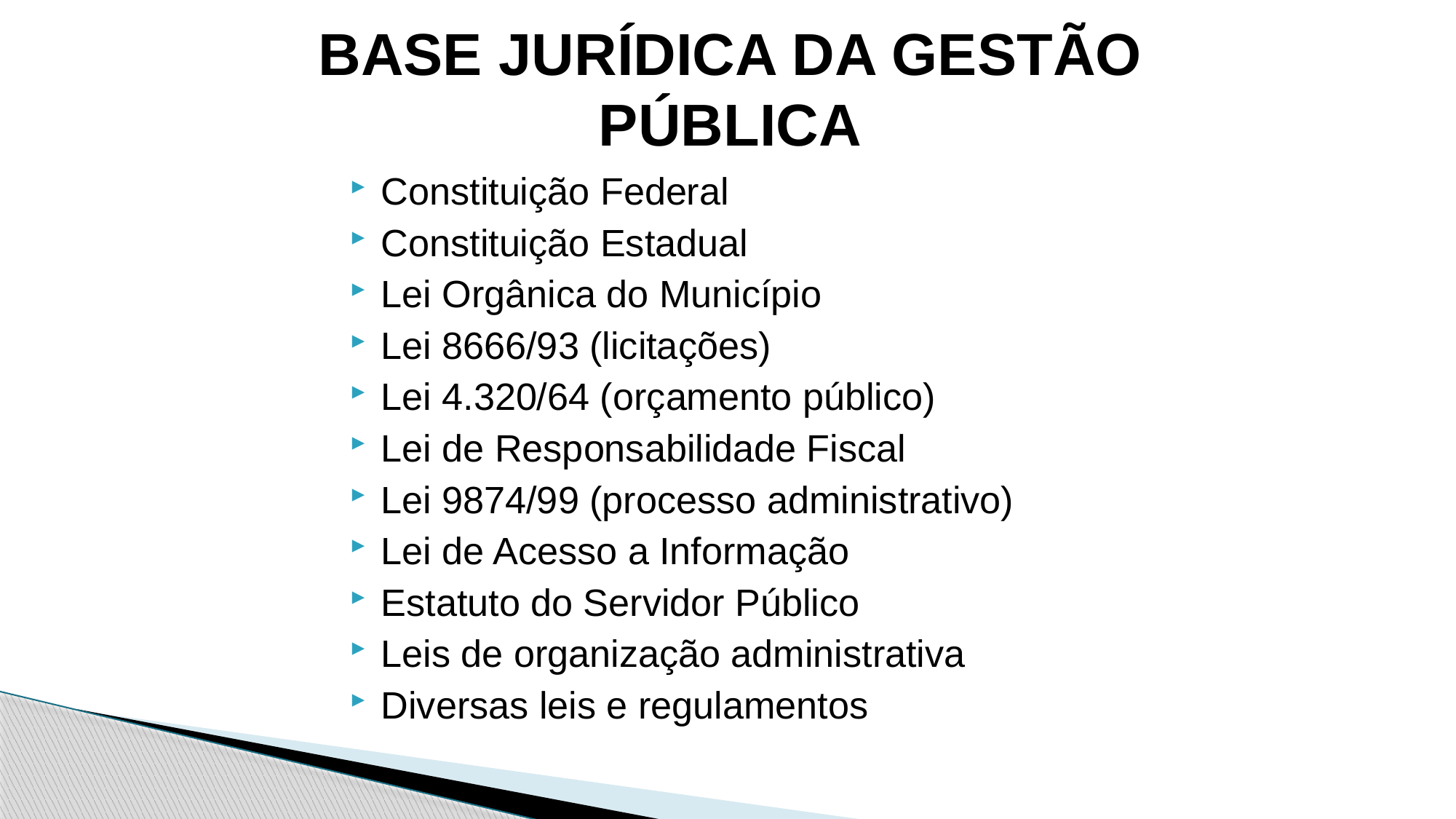

# Base Jurídica da Gestão Pública
Constituição Federal
Constituição Estadual
Lei Orgânica do Município
Lei 8666/93 (licitações)
Lei 4.320/64 (orçamento público)
Lei de Responsabilidade Fiscal
Lei 9874/99 (processo administrativo)
Lei de Acesso a Informação
Estatuto do Servidor Público
Leis de organização administrativa
Diversas leis e regulamentos